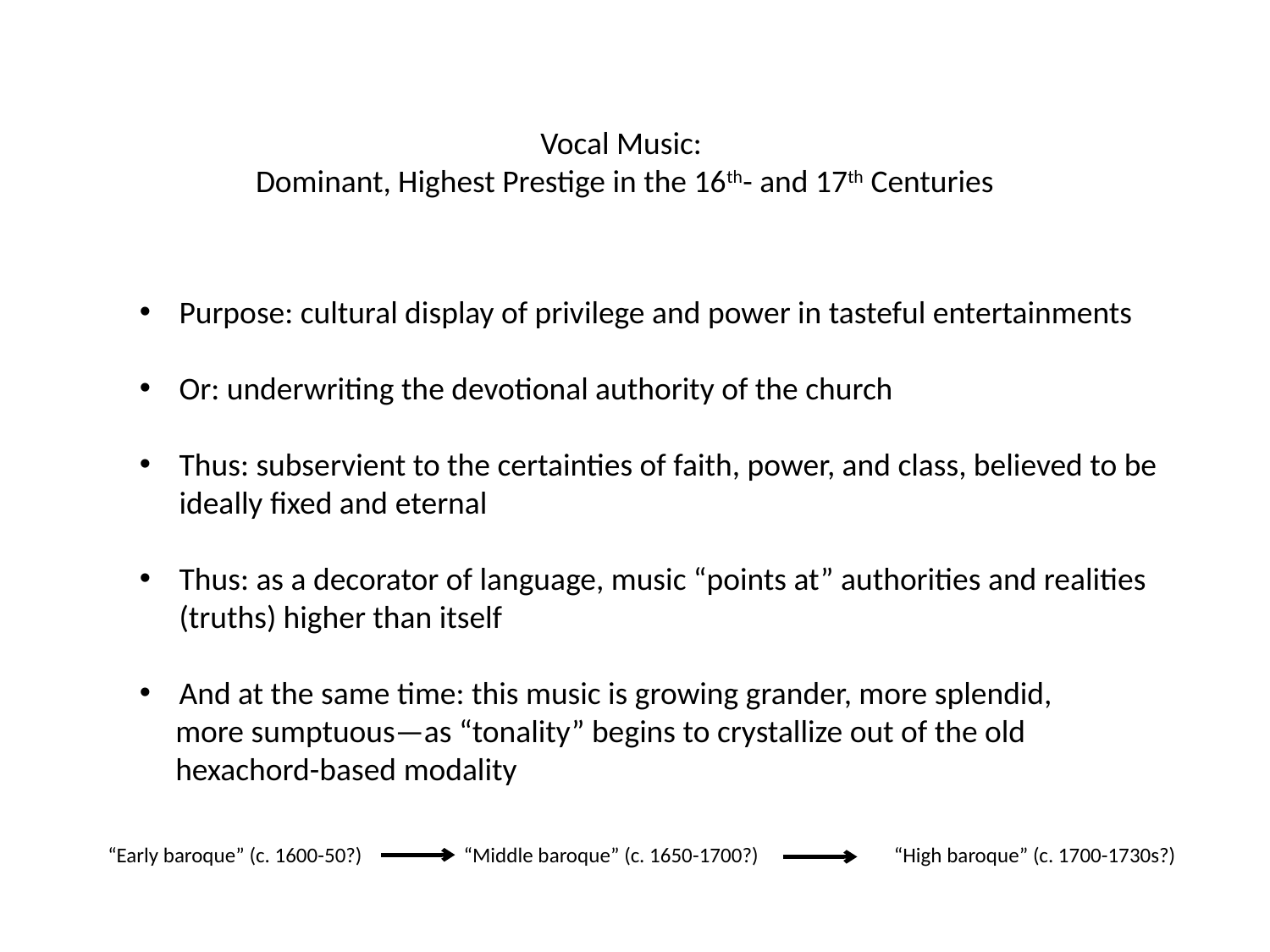

Vocal Music:
Dominant, Highest Prestige in the 16th- and 17th Centuries
Purpose: cultural display of privilege and power in tasteful entertainments

Or: underwriting the devotional authority of the church

Thus: subservient to the certainties of faith, power, and class, believed to be ideally fixed and eternal

Thus: as a decorator of language, music “points at” authorities and realities (truths) higher than itself

And at the same time: this music is growing grander, more splendid,
     more sumptuous—as “tonality” begins to crystallize out of the old
     hexachord-based modality
“Early baroque” (c. 1600-50?)                     “Middle baroque” (c. 1650-1700?)                            “High baroque” (c. 1700-1730s?)